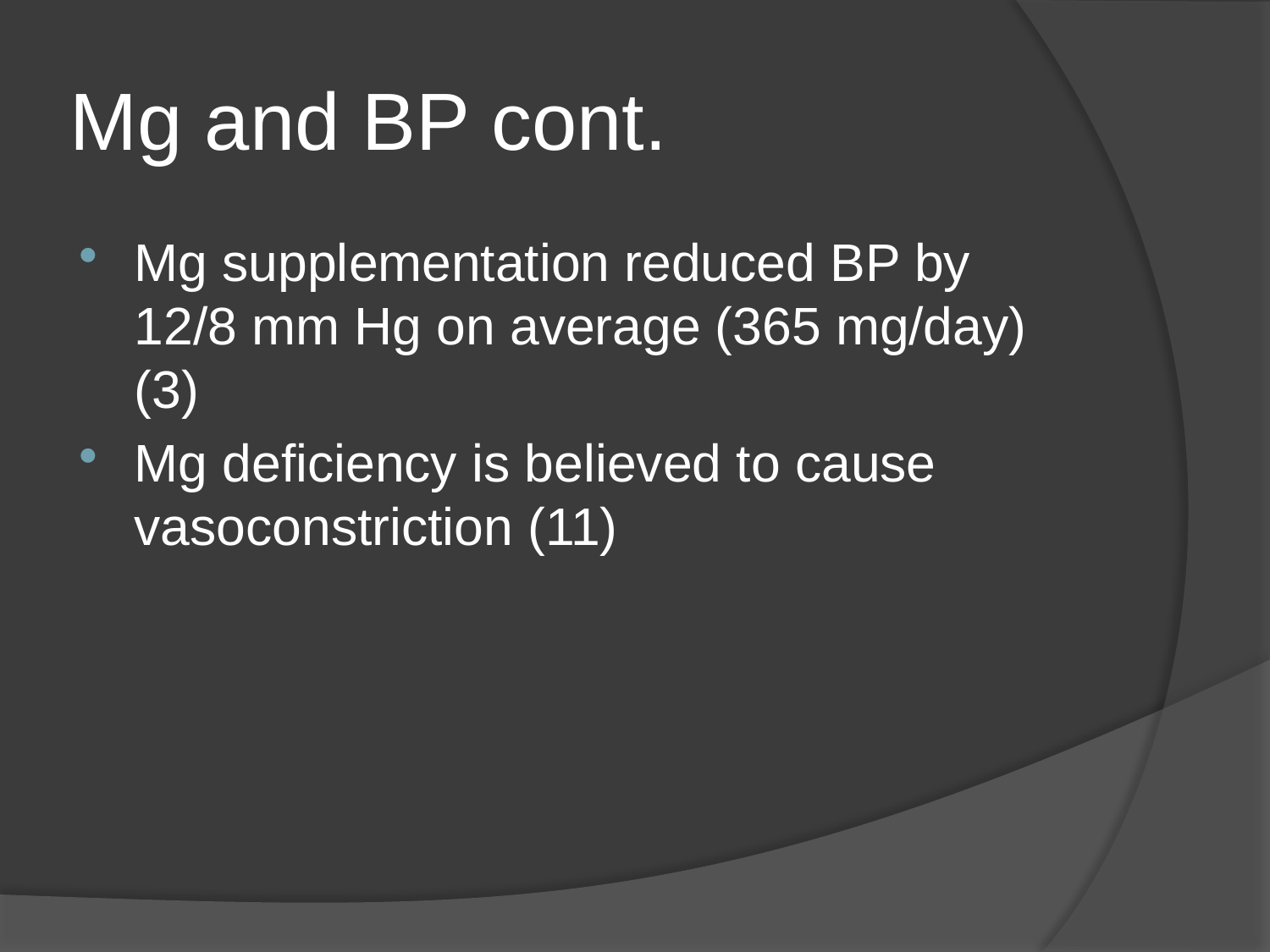

# Mg and BP cont.
Mg supplementation reduced BP by 12/8 mm Hg on average (365 mg/day) (3)
Mg deficiency is believed to cause vasoconstriction (11)